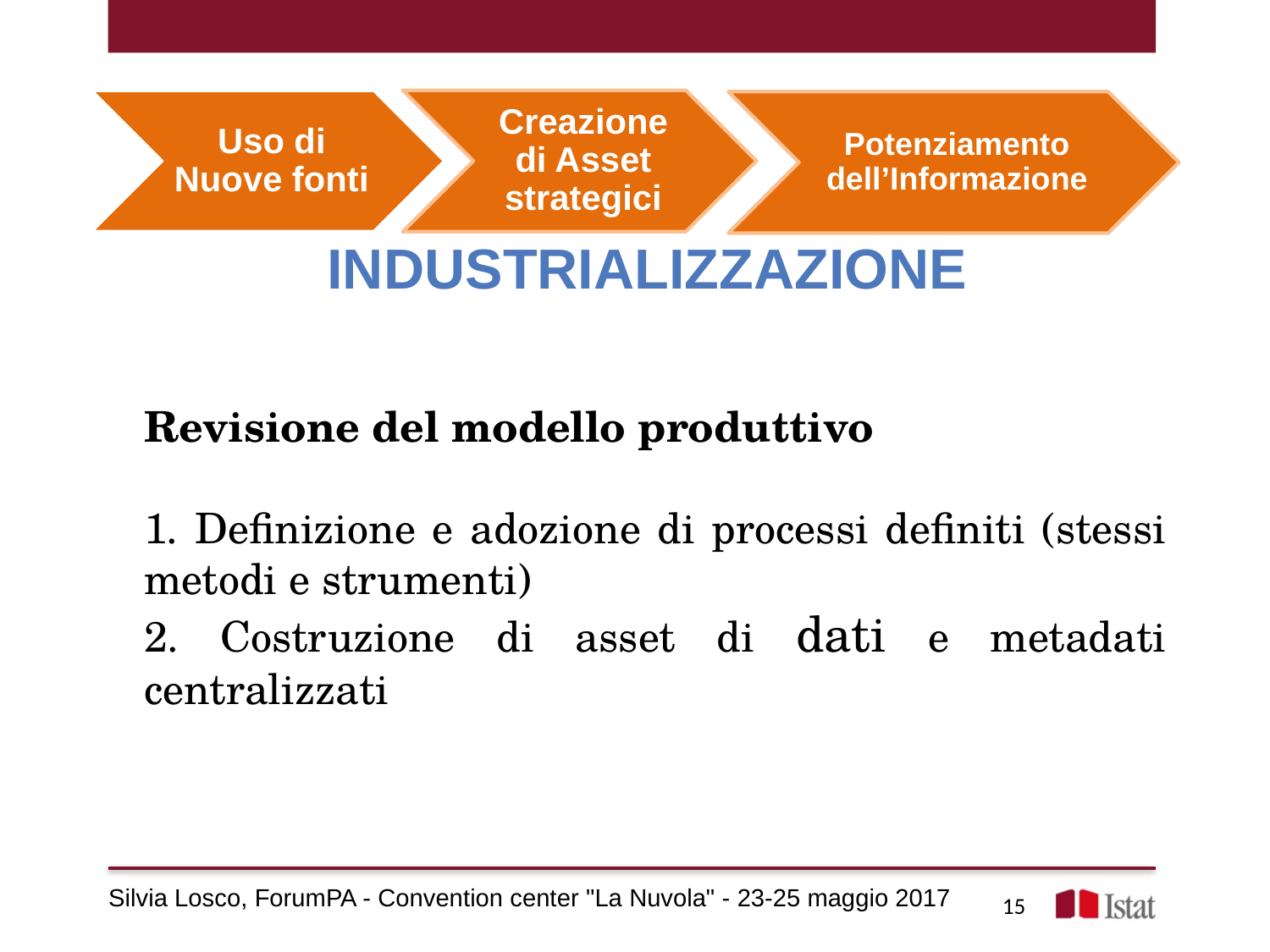

Uso di Nuove fonti

Creazione di Asset strategici

Potenziamento dell’Informazione
industrializzazione
Revisione del modello produttivo

1. Definizione e adozione di processi definiti (stessi metodi e strumenti)
2. Costruzione di asset di dati e metadati centralizzati
Silvia Losco, ForumPA - Convention center "La Nuvola" - 23-25 maggio 2017
15